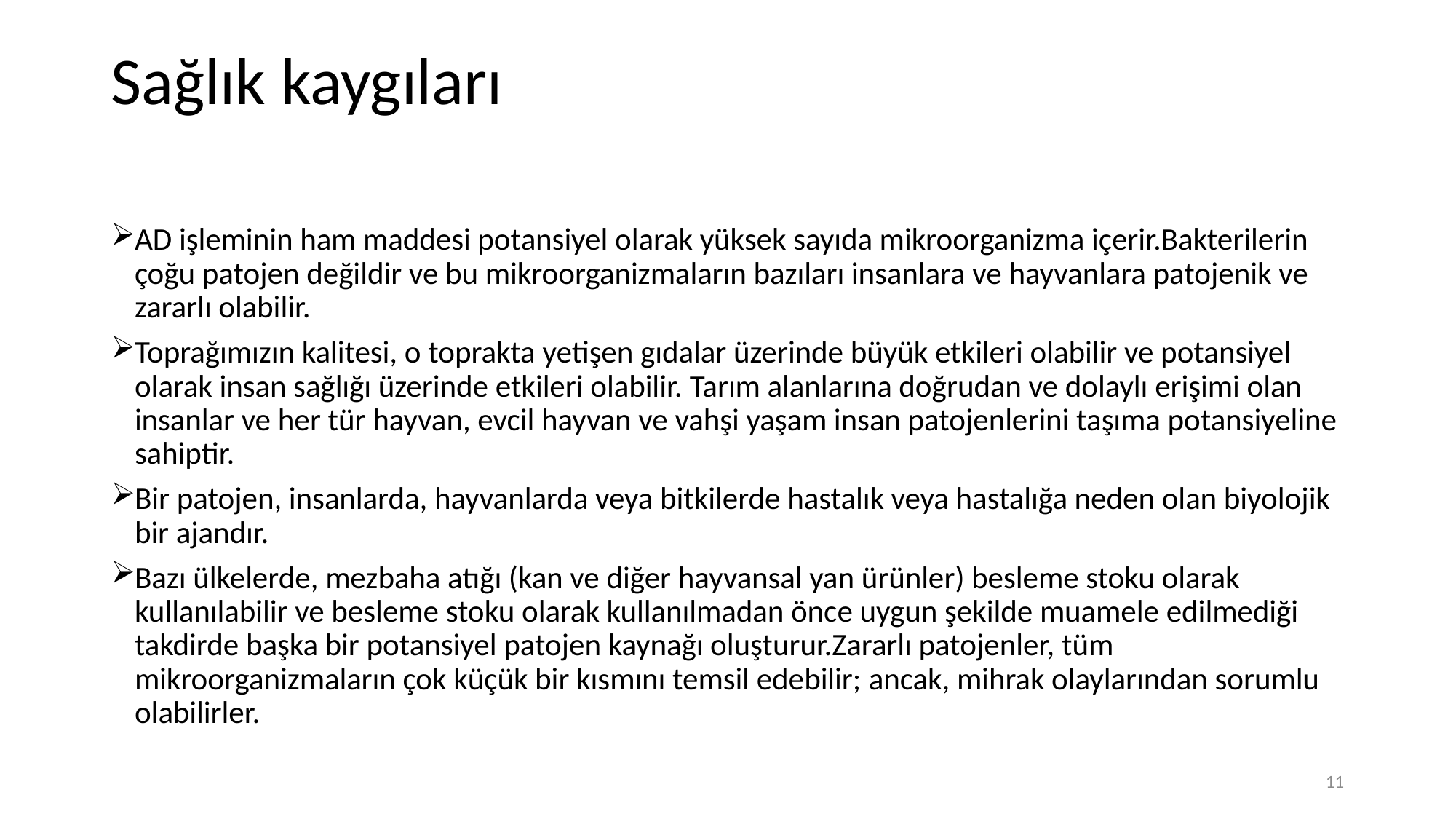

# Sağlık kaygıları
AD işleminin ham maddesi potansiyel olarak yüksek sayıda mikroorganizma içerir.Bakterilerin çoğu patojen değildir ve bu mikroorganizmaların bazıları insanlara ve hayvanlara patojenik ve zararlı olabilir.
Toprağımızın kalitesi, o toprakta yetişen gıdalar üzerinde büyük etkileri olabilir ve potansiyel olarak insan sağlığı üzerinde etkileri olabilir. Tarım alanlarına doğrudan ve dolaylı erişimi olan insanlar ve her tür hayvan, evcil hayvan ve vahşi yaşam insan patojenlerini taşıma potansiyeline sahiptir.
Bir patojen, insanlarda, hayvanlarda veya bitkilerde hastalık veya hastalığa neden olan biyolojik bir ajandır.
Bazı ülkelerde, mezbaha atığı (kan ve diğer hayvansal yan ürünler) besleme stoku olarak kullanılabilir ve besleme stoku olarak kullanılmadan önce uygun şekilde muamele edilmediği takdirde başka bir potansiyel patojen kaynağı oluşturur.Zararlı patojenler, tüm mikroorganizmaların çok küçük bir kısmını temsil edebilir; ancak, mihrak olaylarından sorumlu olabilirler.
11